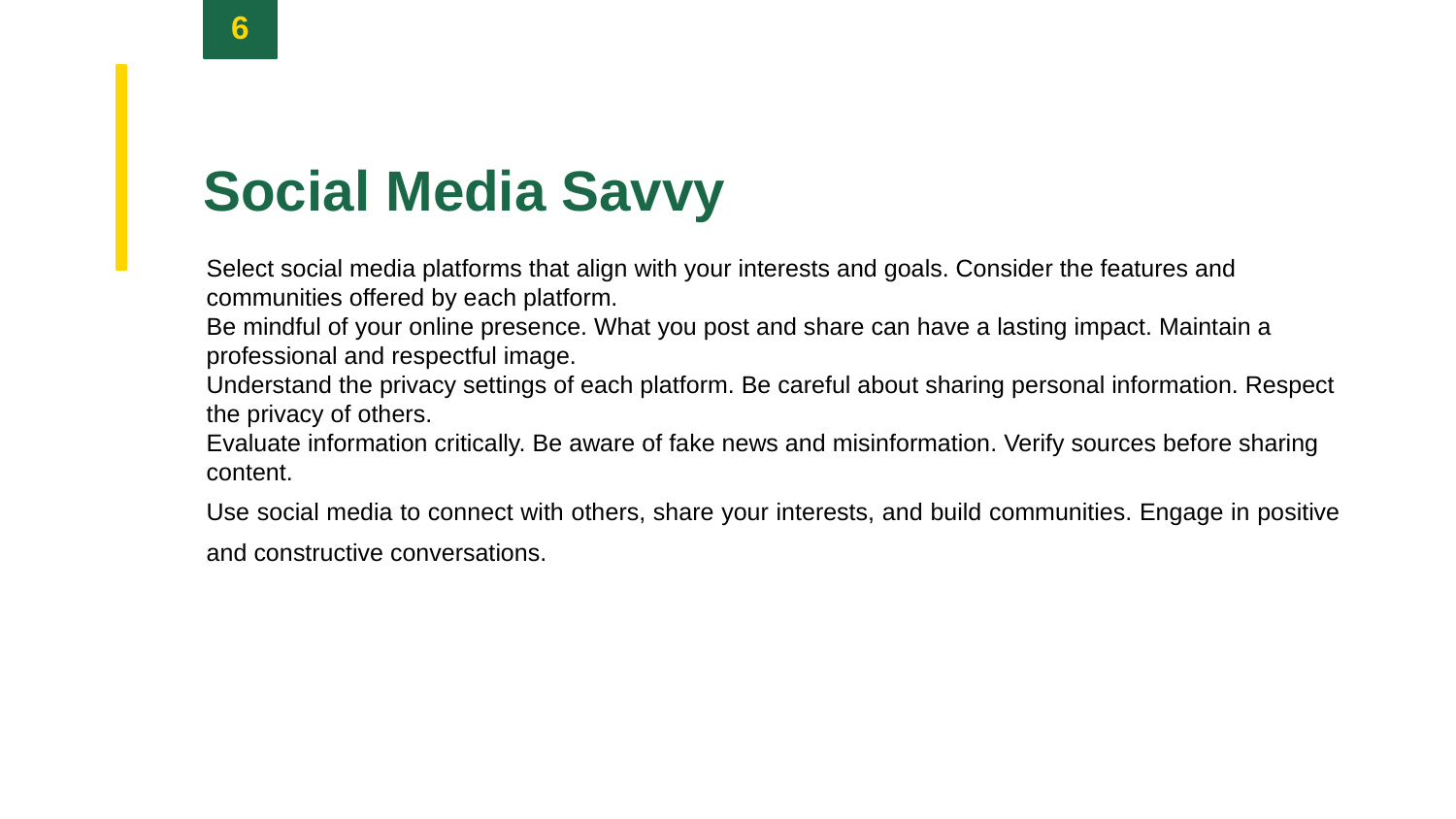

6

Social Media Savvy
Select social media platforms that align with your interests and goals. Consider the features and communities offered by each platform.
Be mindful of your online presence. What you post and share can have a lasting impact. Maintain a professional and respectful image.
Understand the privacy settings of each platform. Be careful about sharing personal information. Respect the privacy of others.
Evaluate information critically. Be aware of fake news and misinformation. Verify sources before sharing content.
Use social media to connect with others, share your interests, and build communities. Engage in positive and constructive conversations.